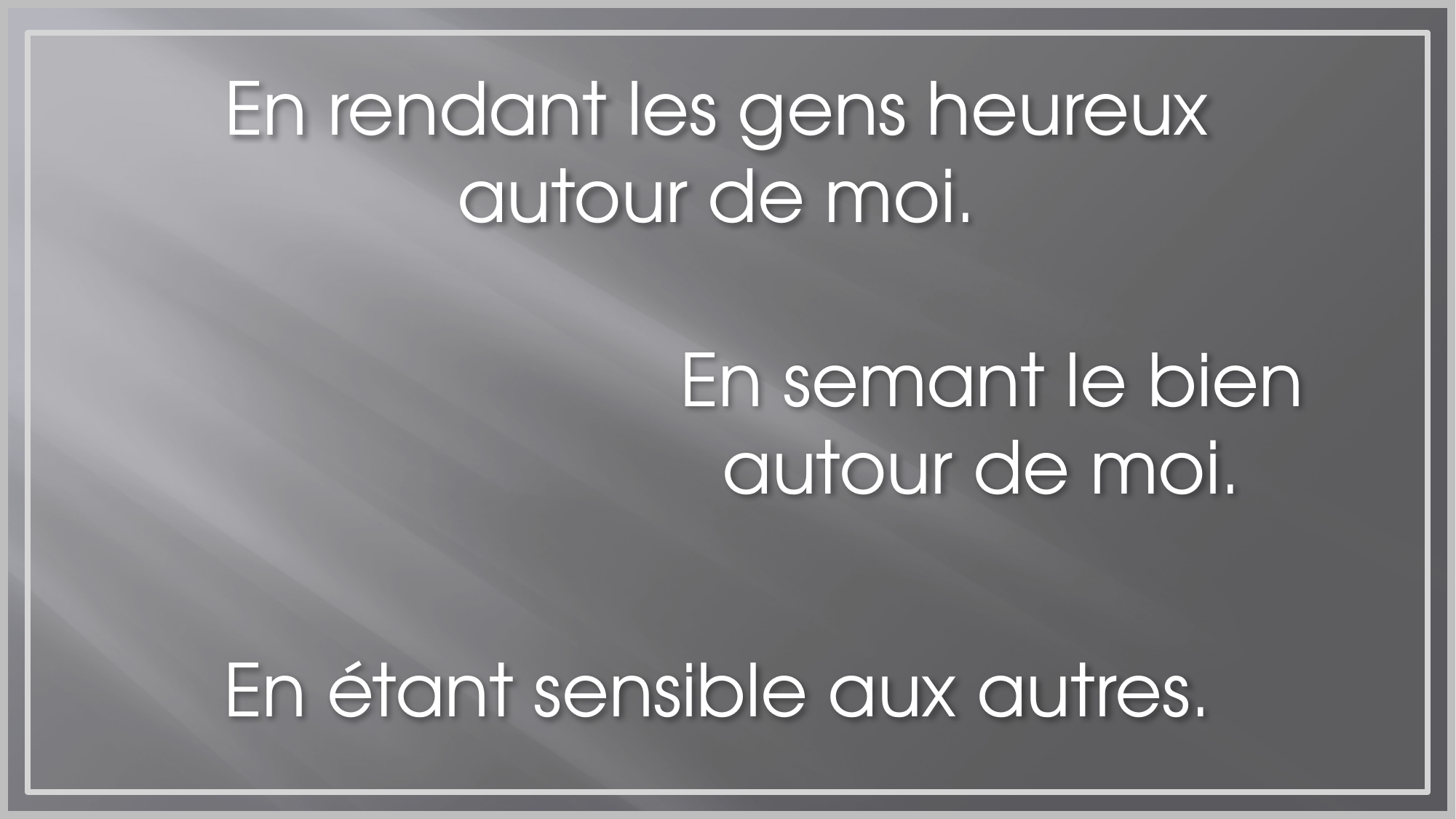

En rendant les gens heureux
autour de moi.
En semant le bien autour de moi.
En étant sensible aux autres.